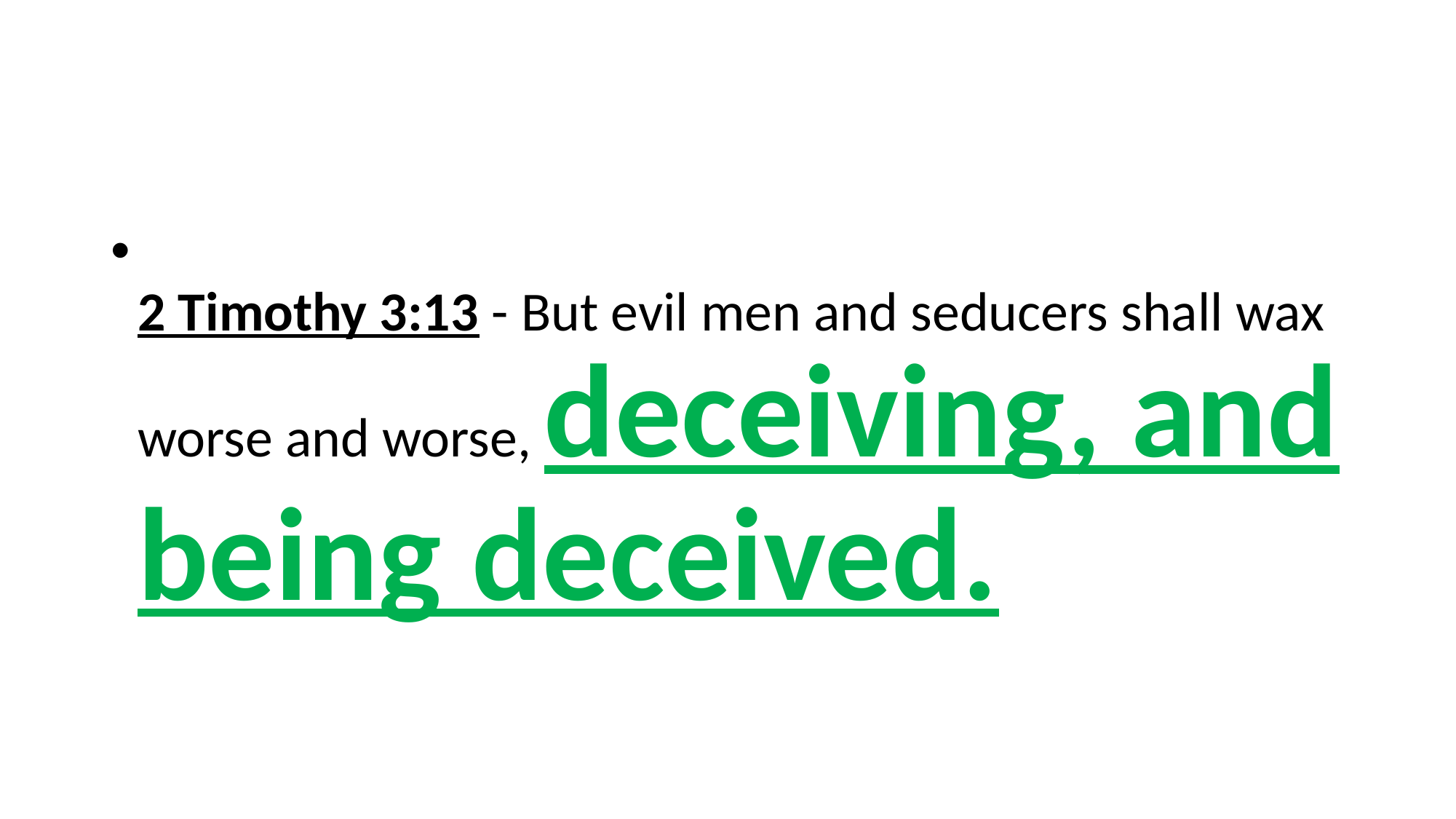

#
2 Timothy 3:13 - But evil men and seducers shall wax worse and worse, deceiving, and being deceived.